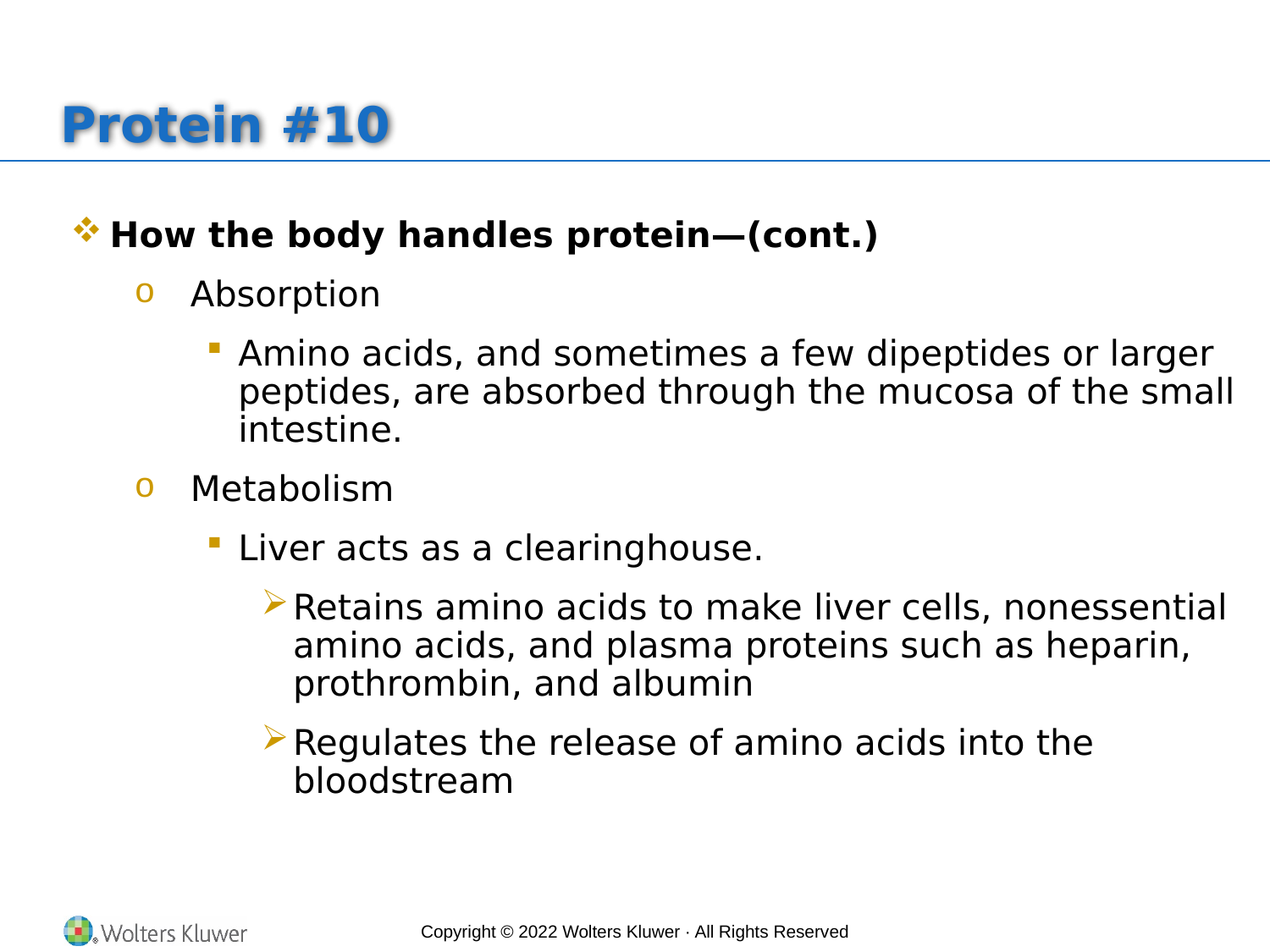

# Protein #10
How the body handles protein—(cont.)
Absorption
Amino acids, and sometimes a few dipeptides or larger peptides, are absorbed through the mucosa of the small intestine.
Metabolism
Liver acts as a clearinghouse.
Retains amino acids to make liver cells, nonessential amino acids, and plasma proteins such as heparin, prothrombin, and albumin
Regulates the release of amino acids into the bloodstream